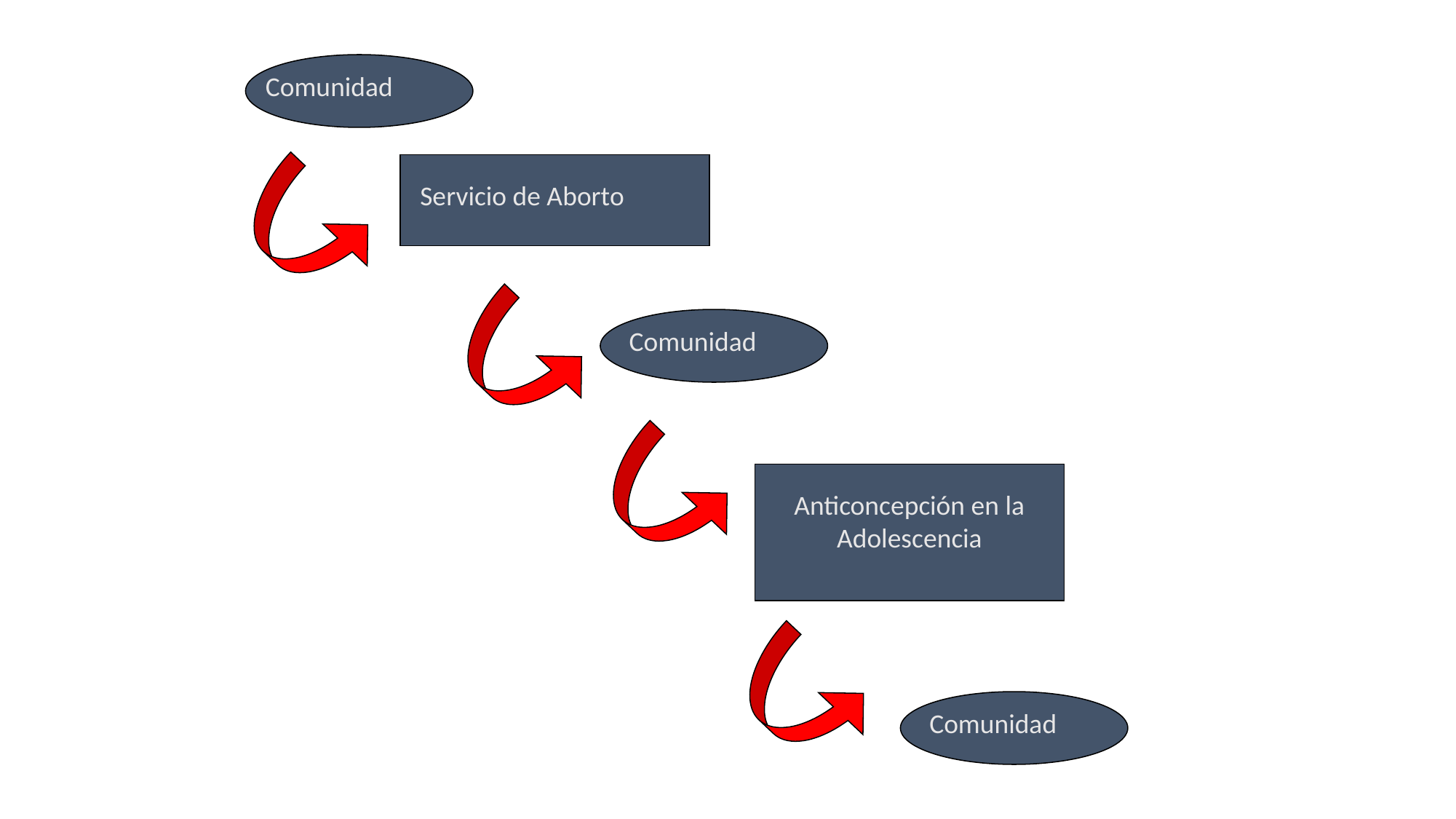

Comunidad

Servicio de Aborto

Comunidad

Anticoncepción en la Adolescencia

Comunidad